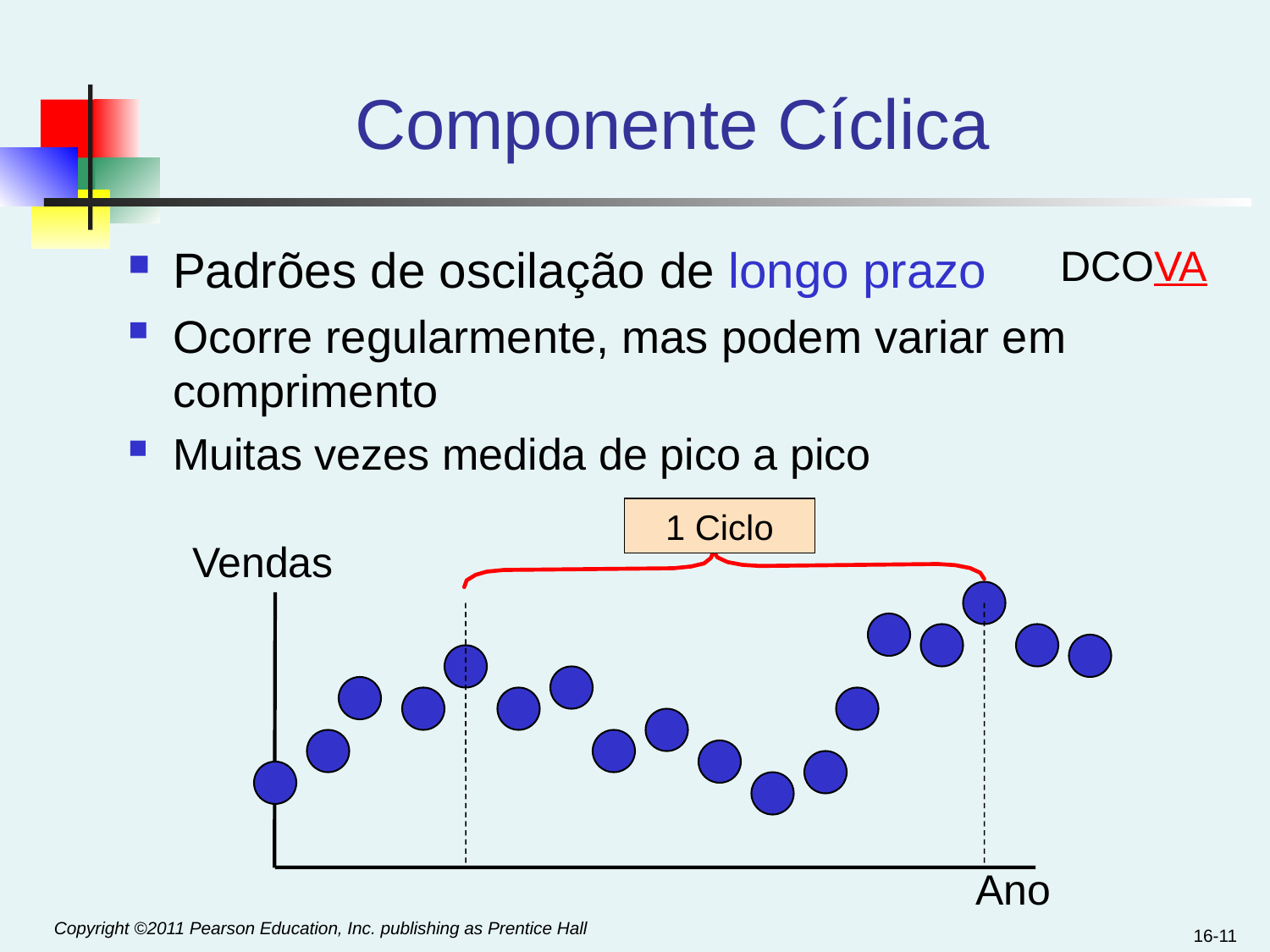

# Componente Cíclica
Padrões de oscilação de longo prazo
Ocorre regularmente, mas podem variar em comprimento
Muitas vezes medida de pico a pico
DCOVA
1 Ciclo
Vendas

Ano

16-11